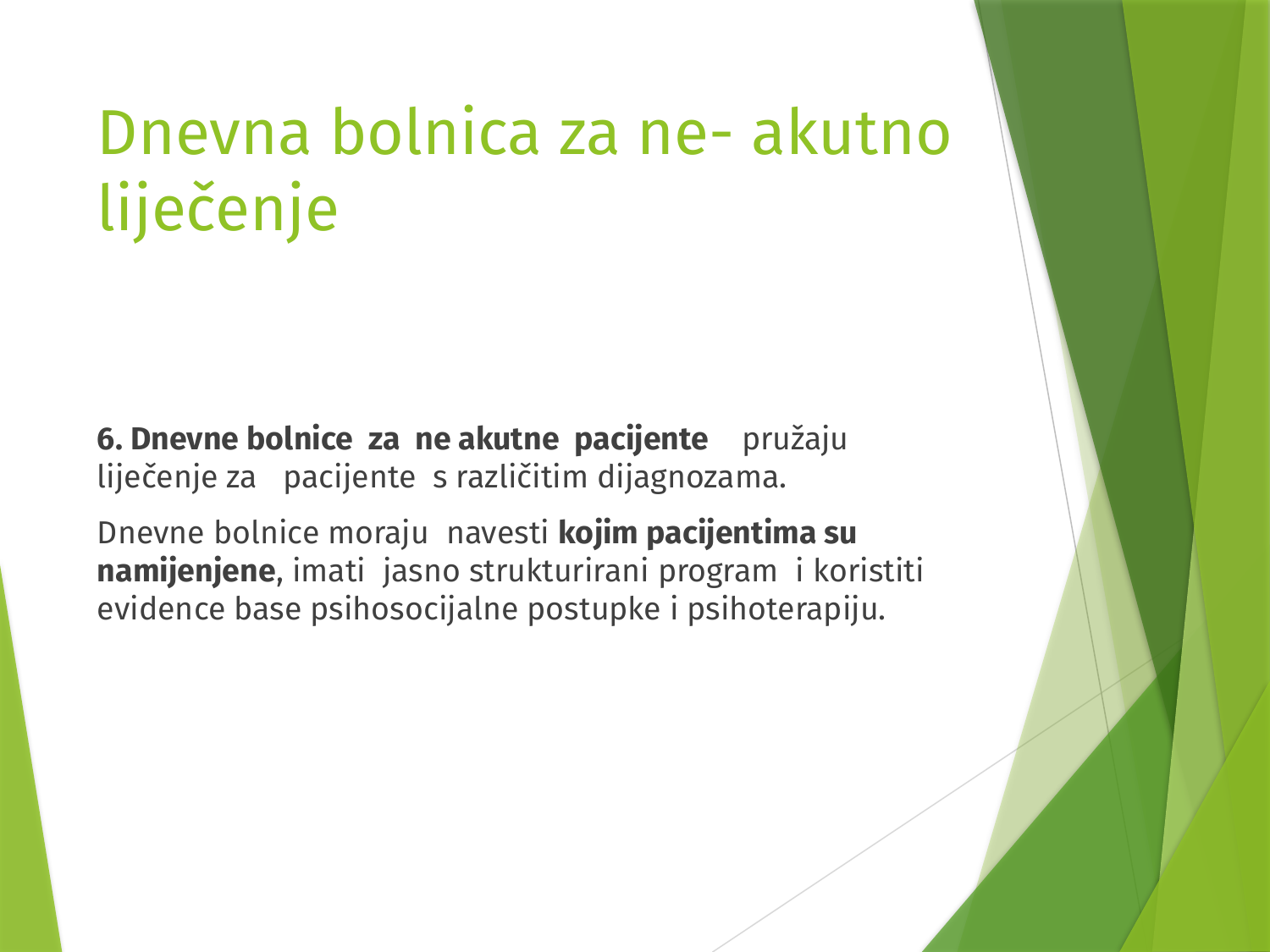

# Dnevna bolnica za ne- akutno liječenje

6. Dnevne bolnice  za  ne akutne  pacijente    pružaju liječenje za   pacijente  s različitim dijagnozama.
Dnevne bolnice moraju  navesti kojim pacijentima su namijenjene, imati  jasno strukturirani program  i koristiti evidence base psihosocijalne postupke i psihoterapiju.